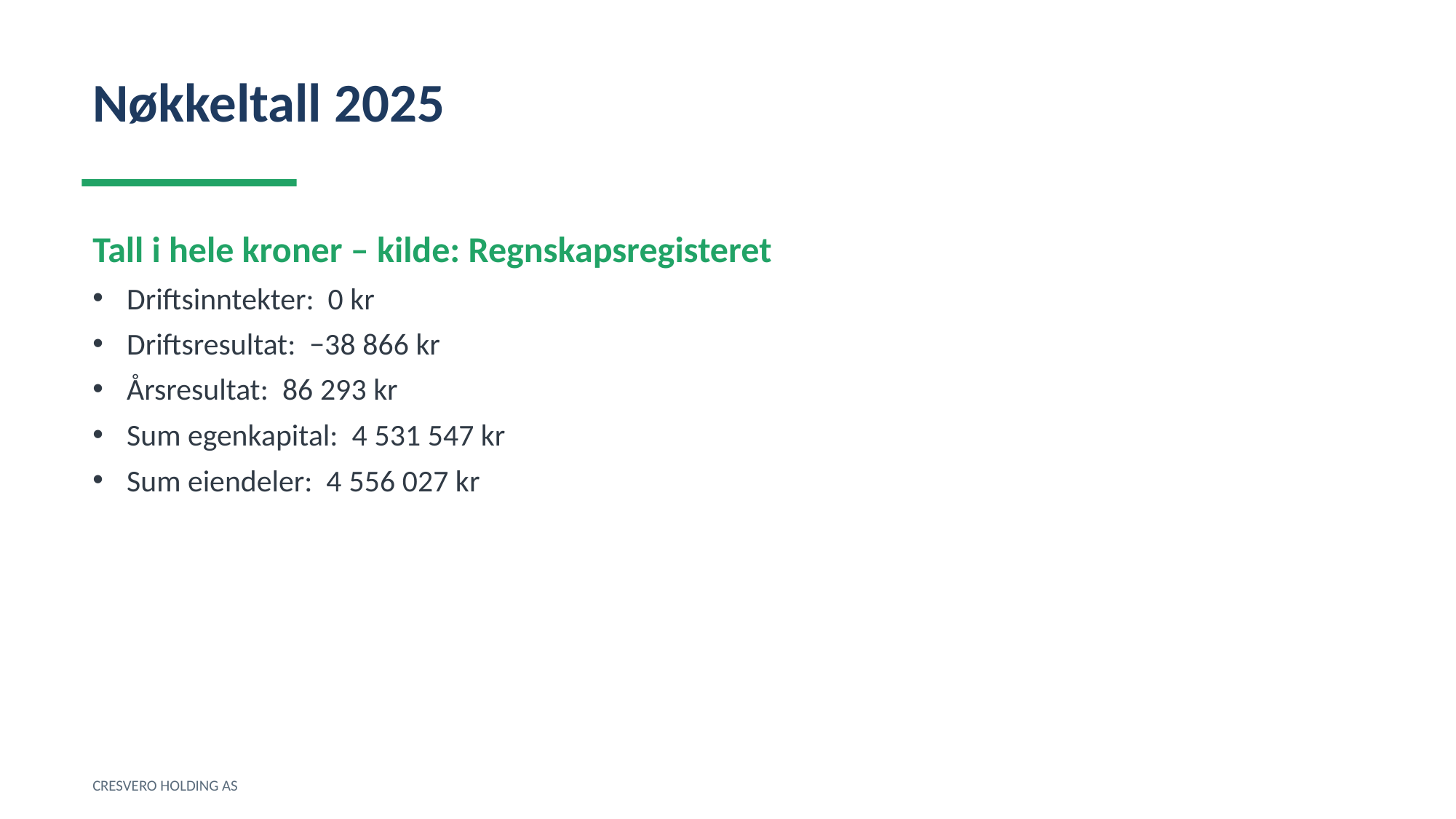

Nøkkeltall 2025

Tall i hele kroner – kilde: Regnskapsregisteret
Driftsinntekter:  0 kr
Driftsresultat:  −38 866 kr
Årsresultat:  86 293 kr
Sum egenkapital:  4 531 547 kr
Sum eiendeler:  4 556 027 kr
CRESVERO HOLDING AS